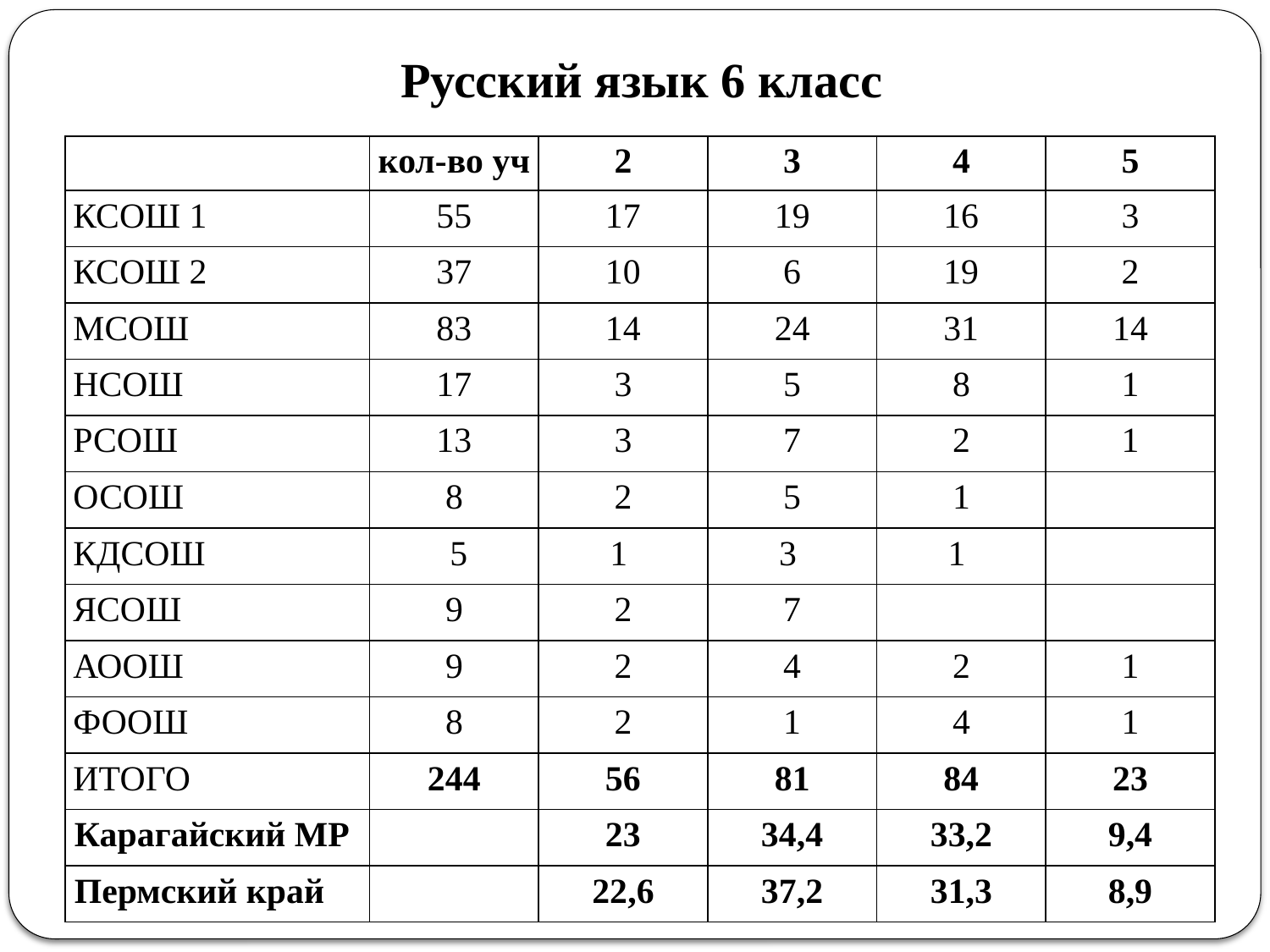

Русский язык 6 класс
|  | кол-во уч | 2 | 3 | 4 | 5 |
| --- | --- | --- | --- | --- | --- |
| КСОШ 1 | 55 | 17 | 19 | 16 | 3 |
| КСОШ 2 | 37 | 10 | 6 | 19 | 2 |
| МСОШ | 83 | 14 | 24 | 31 | 14 |
| НСОШ | 17 | 3 | 5 | 8 | 1 |
| РСОШ | 13 | 3 | 7 | 2 | 1 |
| ОСОШ | 8 | 2 | 5 | 1 |  |
| КДСОШ | 5 | 1 | 3 | 1 |  |
| ЯСОШ | 9 | 2 | 7 |  |  |
| АООШ | 9 | 2 | 4 | 2 | 1 |
| ФООШ | 8 | 2 | 1 | 4 | 1 |
| ИТОГО | 244 | 56 | 81 | 84 | 23 |
| Карагайский МР |  | 23 | 34,4 | 33,2 | 9,4 |
| Пермский край |  | 22,6 | 37,2 | 31,3 | 8,9 |